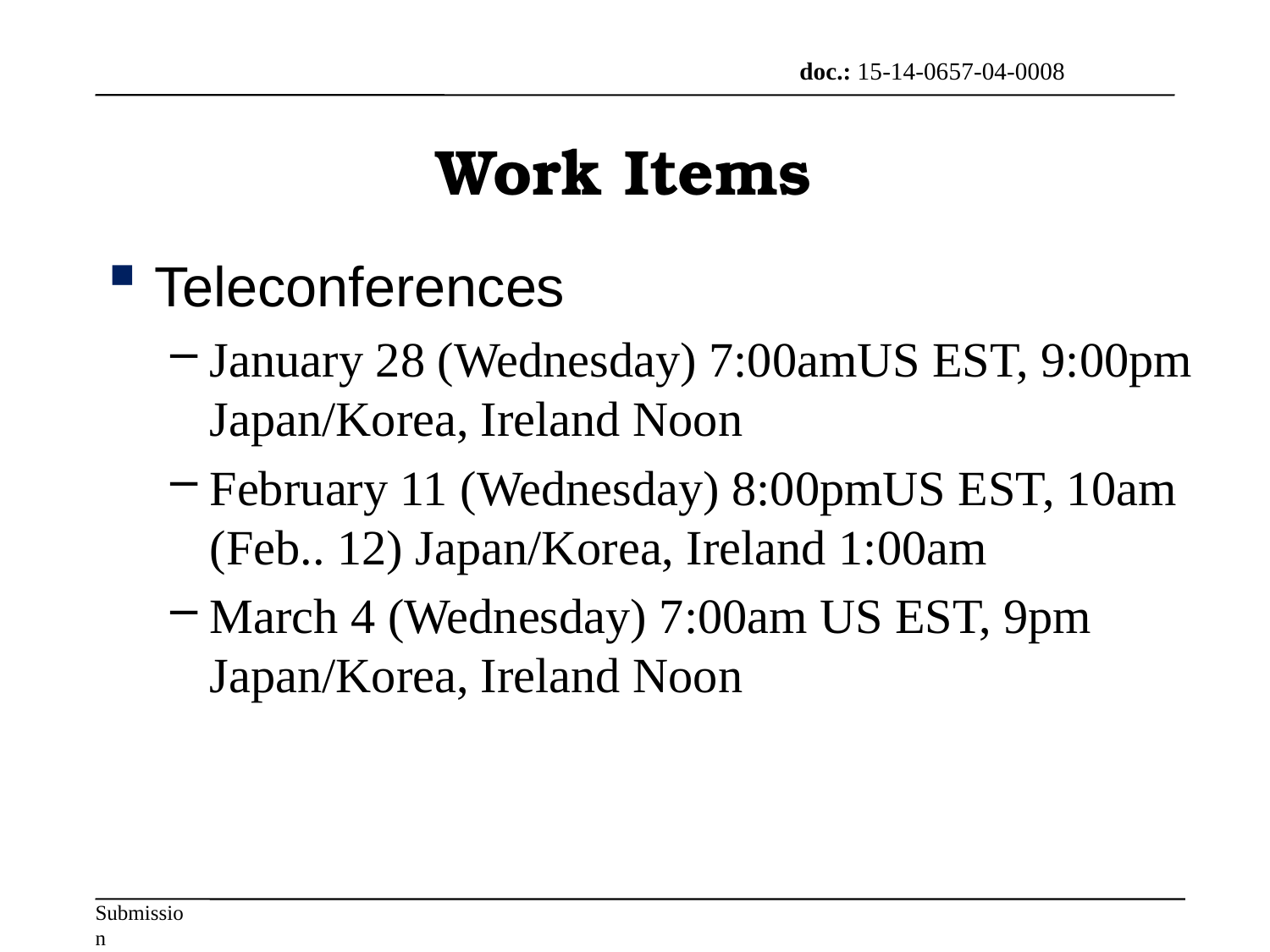

# Work Items

Teleconferences
January 28 (Wednesday) 7:00amUS EST, 9:00pm Japan/Korea, Ireland Noon
February 11 (Wednesday) 8:00pmUS EST, 10am (Feb.. 12) Japan/Korea, Ireland 1:00am
March 4 (Wednesday) 7:00am US EST, 9pm Japan/Korea, Ireland Noon